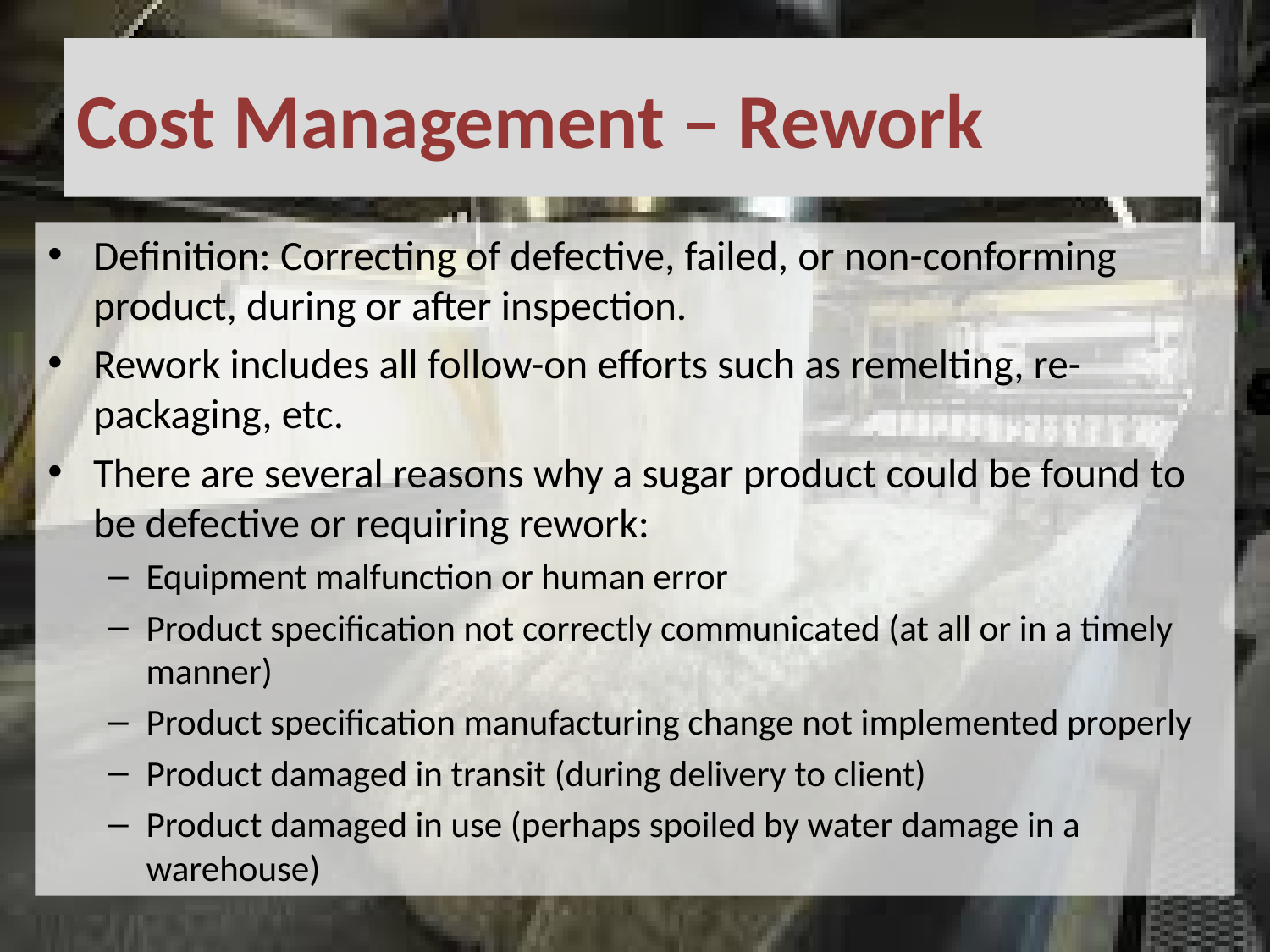

# Cost Management – Rework
Definition: Correcting of defective, failed, or non-conforming product, during or after inspection.
Rework includes all follow-on efforts such as remelting, re-packaging, etc.
There are several reasons why a sugar product could be found to be defective or requiring rework:
Equipment malfunction or human error
Product specification not correctly communicated (at all or in a timely manner)
Product specification manufacturing change not implemented properly
Product damaged in transit (during delivery to client)
Product damaged in use (perhaps spoiled by water damage in a warehouse)